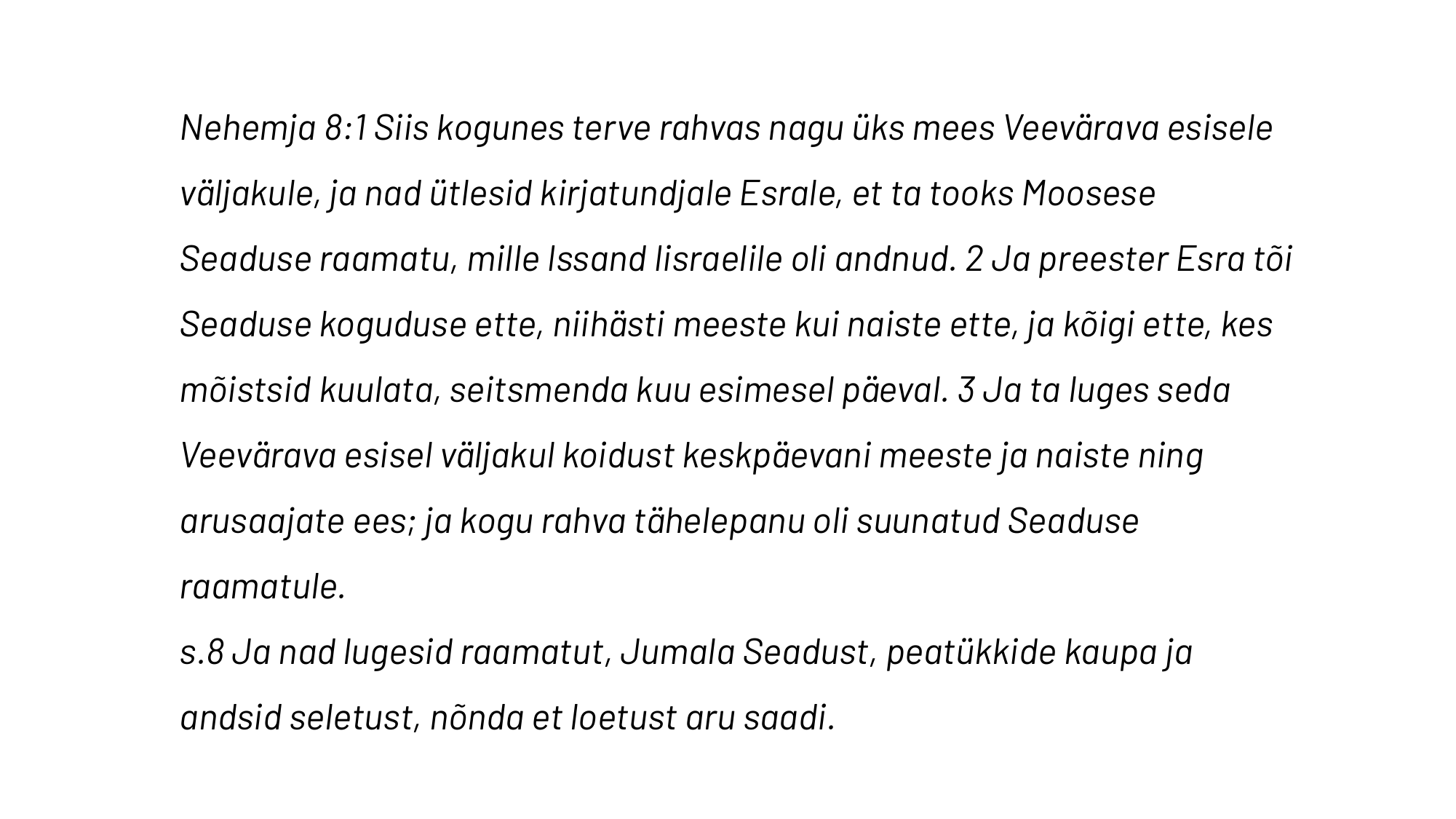

Nehemja 8:1 Siis kogunes terve rahvas nagu üks mees Veevärava esisele väljakule, ja nad ütlesid kirjatundjale Esrale, et ta tooks Moosese Seaduse raamatu, mille Issand Iisraelile oli andnud. 2 Ja preester Esra tõi Seaduse koguduse ette, niihästi meeste kui naiste ette, ja kõigi ette, kes mõistsid kuulata, seitsmenda kuu esimesel päeval. 3 Ja ta luges seda Veevärava esisel väljakul koidust keskpäevani meeste ja naiste ning arusaajate ees; ja kogu rahva tähelepanu oli suunatud Seaduse raamatule.
s.8 Ja nad lugesid raamatut, Jumala Seadust, peatükkide kaupa ja andsid seletust, nõnda et loetust aru saadi.